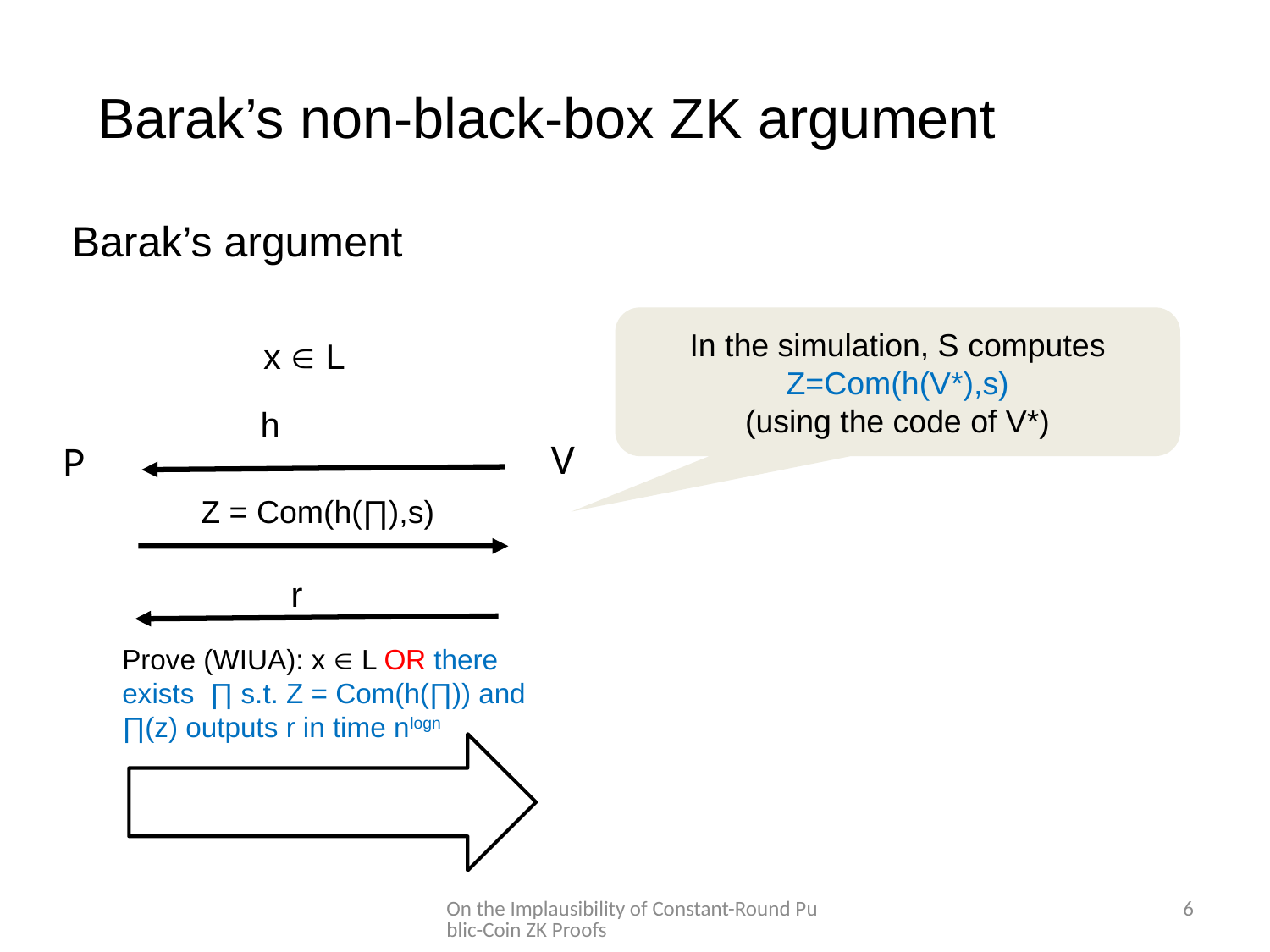

Barak’s non-black-box ZK argument
Barak’s argument
In the simulation, S computes
Z=Com(h(V*),s)
(using the code of V*)
x ∈ L
h
V
P

Z = Com(h(∏),s)

r

Prove (WIUA): x ∈ L OR there exists  ∏ s.t. Z = Com(h(∏)) and ∏(z) outputs r in time nlogn

On the Implausibility of Constant-Round Public-Coin ZK Proofs
6